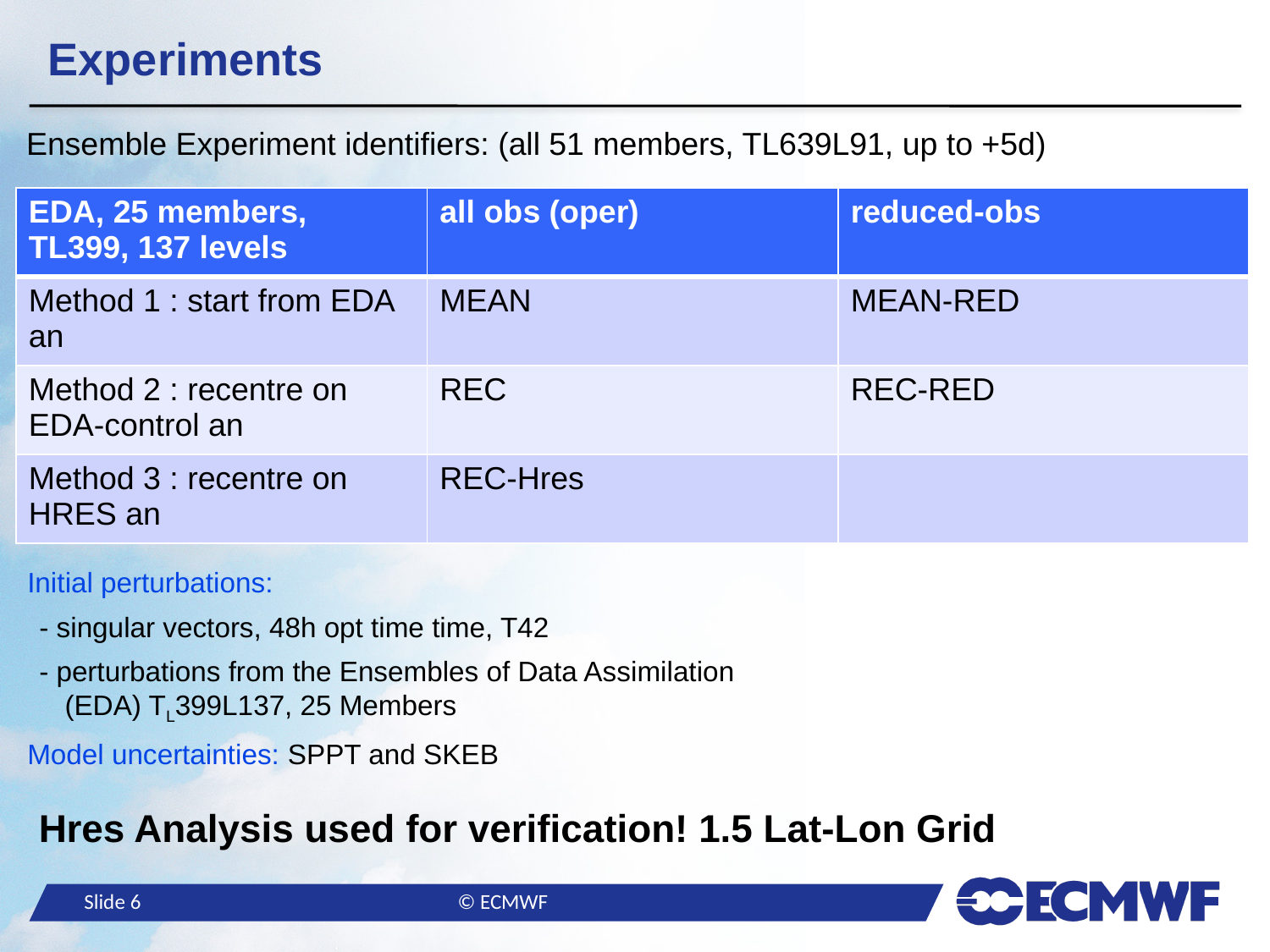

# Experiments
Ensemble Experiment identifiers: (all 51 members, TL639L91, up to +5d)
| EDA, 25 members, TL399, 137 levels | all obs (oper) | reduced-obs |
| --- | --- | --- |
| Method 1 : start from EDA an | MEAN | MEAN-RED |
| Method 2 : recentre on EDA-control an | REC | REC-RED |
| Method 3 : recentre on HRES an | REC-Hres |  |
Initial perturbations:
- singular vectors, 48h opt time time, T42
- perturbations from the Ensembles of Data Assimilation (EDA) TL399L137, 25 Members
Model uncertainties: SPPT and SKEB
Hres Analysis used for verification! 1.5 Lat-Lon Grid